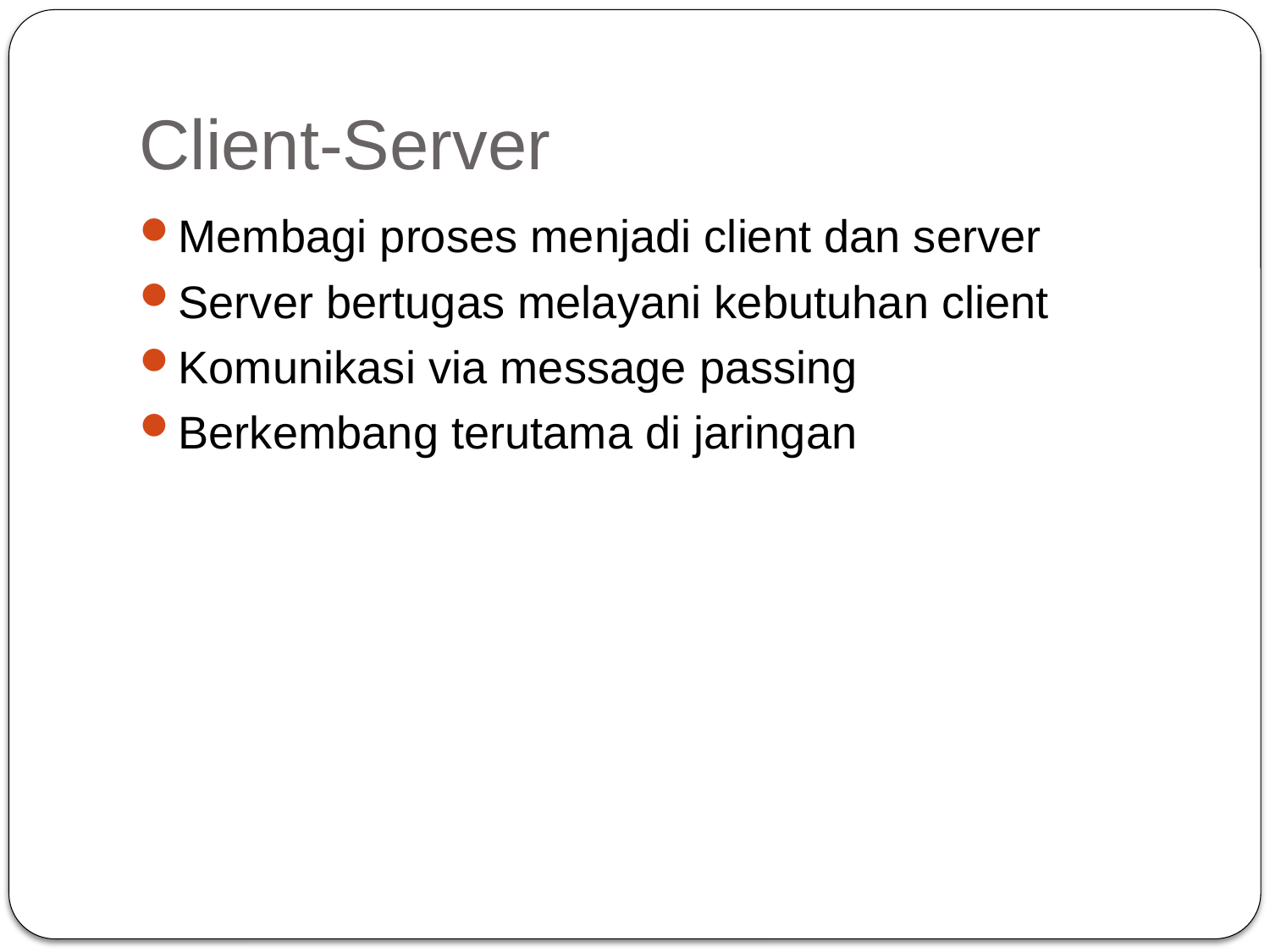

# Client-Server
Membagi proses menjadi client dan server
Server bertugas melayani kebutuhan client
Komunikasi via message passing
Berkembang terutama di jaringan